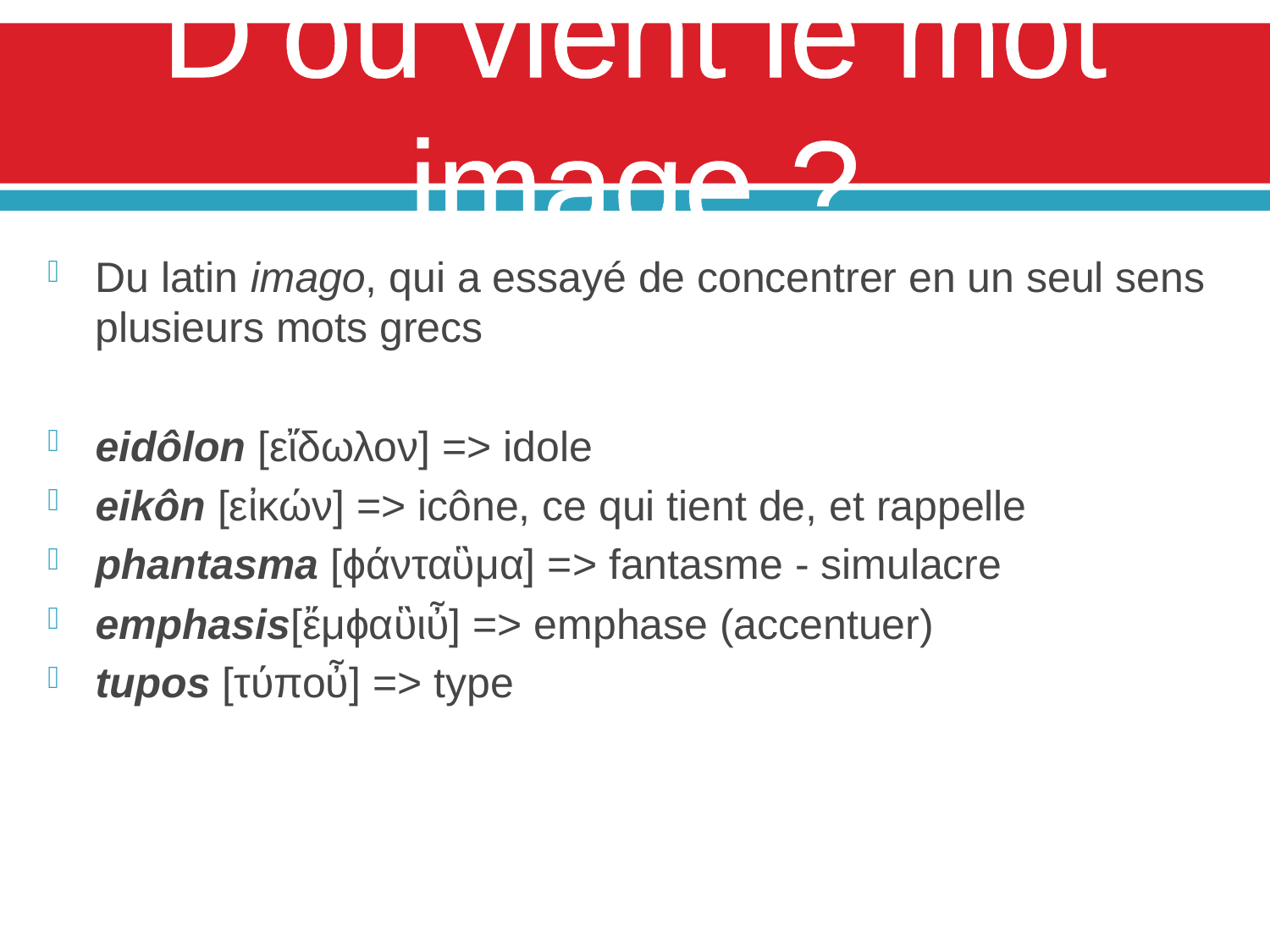

# D’où vient le mot image ?
Du latin imago, qui a essayé de concentrer en un seul sens plusieurs mots grecs

eidôlon [εἴδωλον] => idole
eikôn [εἰκών] => icône, ce qui tient de, et rappelle
phantasma [ϕάνταὓμα] => fantasme - simulacre
emphasis[ἔμϕαὓιὖ] => emphase (accentuer)
tupos [τύποὖ] => type